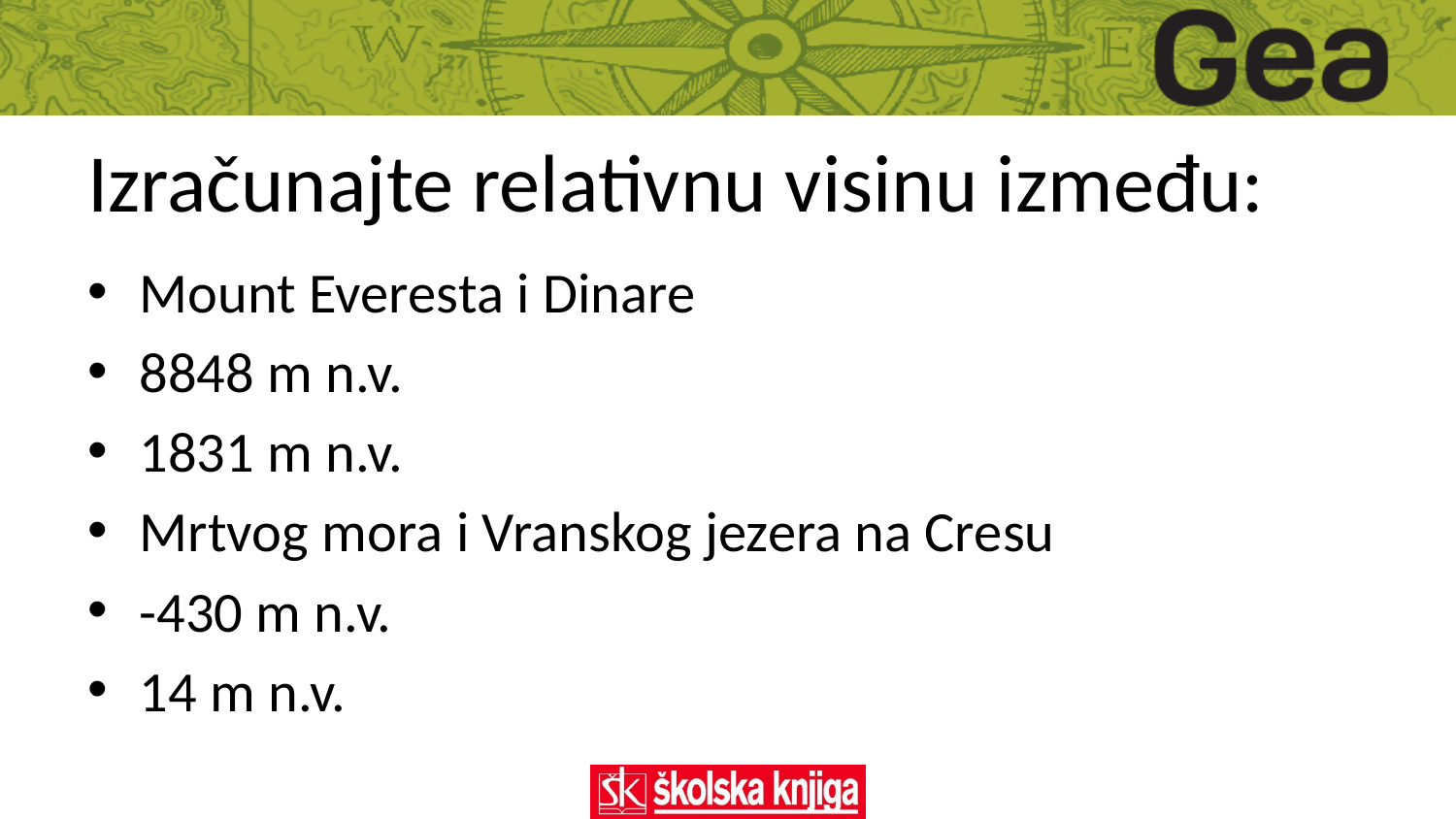

# Izračunajte relativnu visinu između:
Mount Everesta i Dinare
8848 m n.v.
1831 m n.v.
Mrtvog mora i Vranskog jezera na Cresu
-430 m n.v.
14 m n.v.